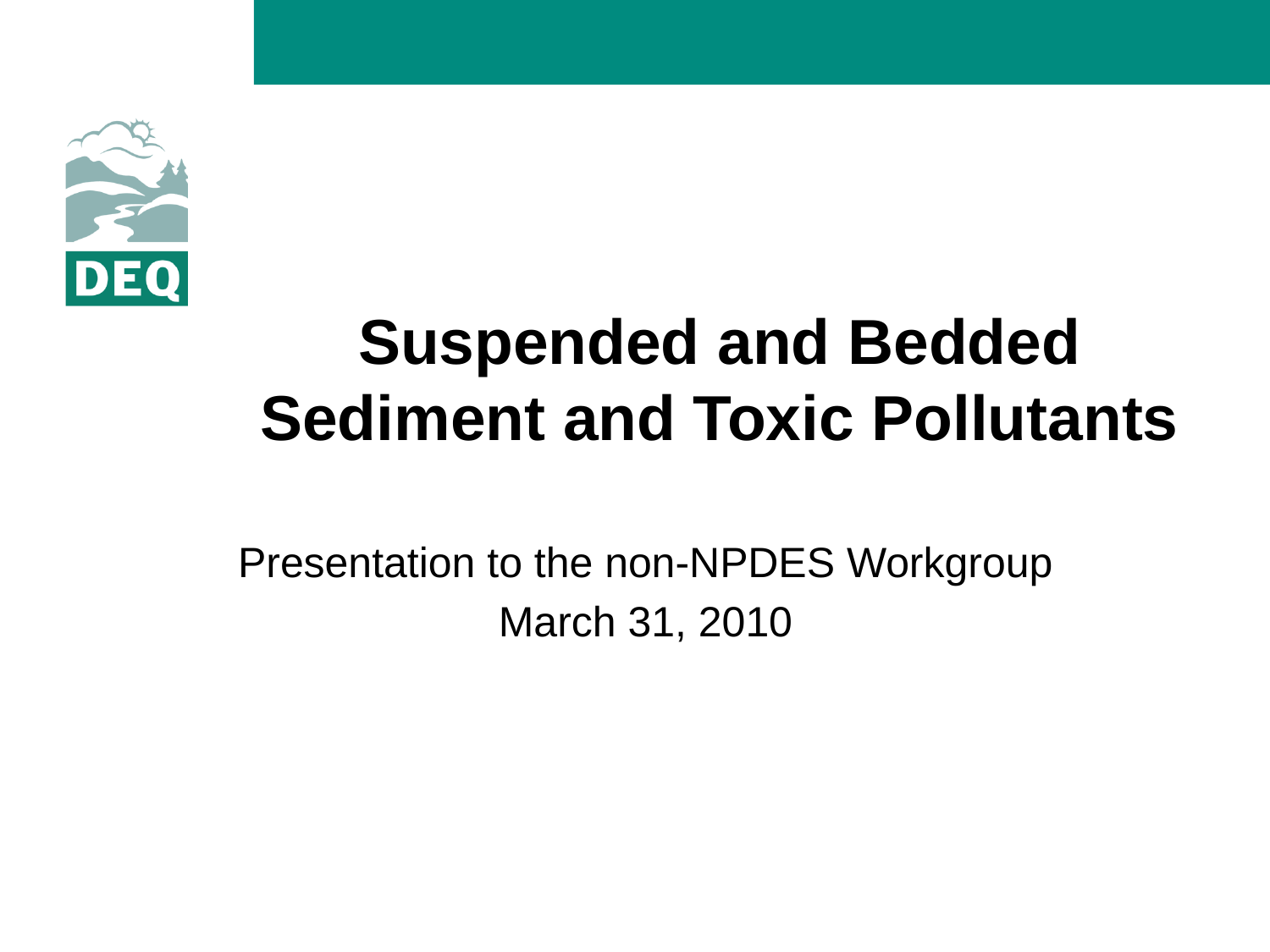

# Suspended and Bedded Sediment and Toxic Pollutants
Presentation to the non-NPDES Workgroup
March 31, 2010